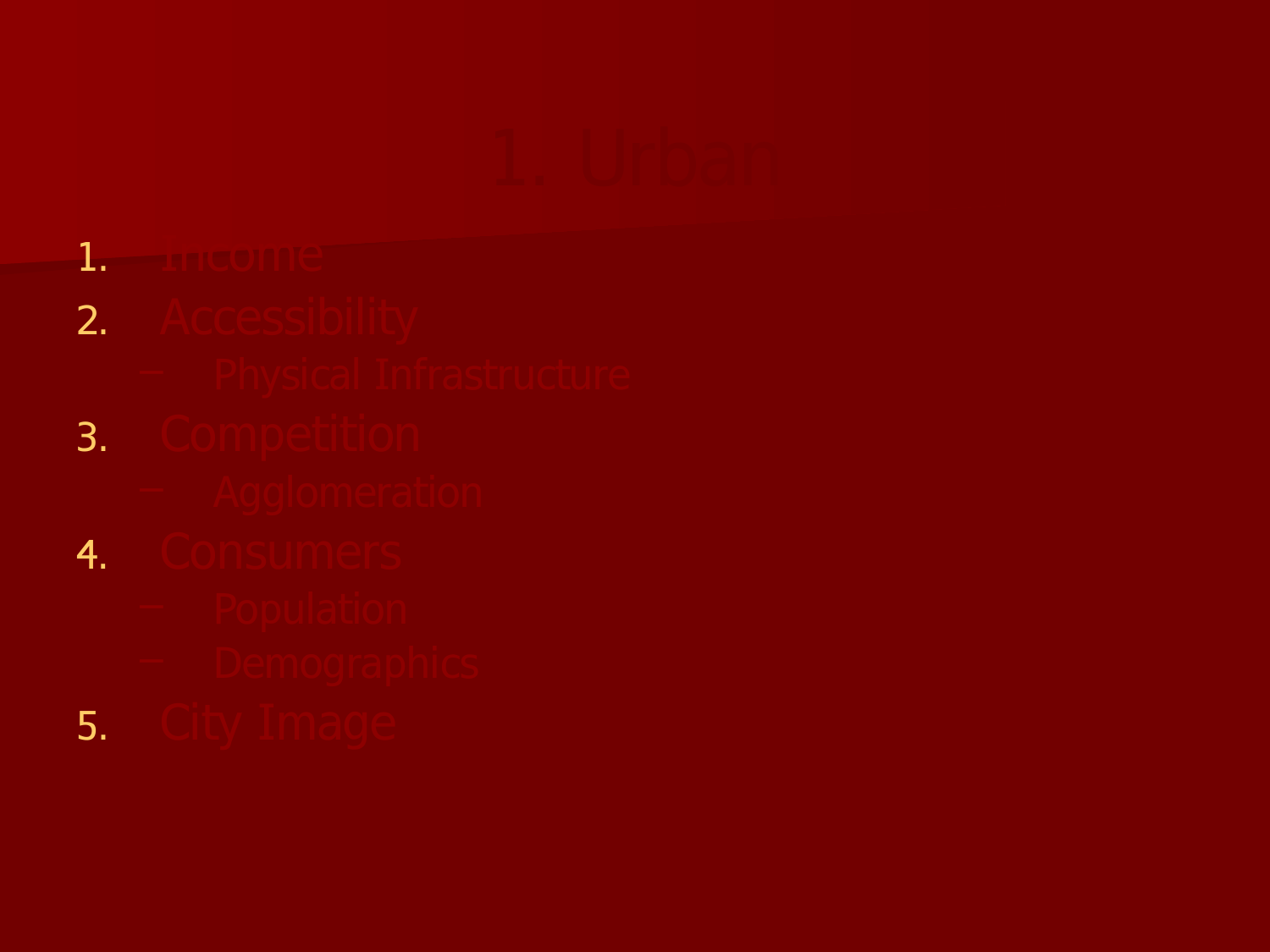

# 1. Urban
Income
Accessibility
Physical Infrastructure
Competition
Agglomeration
Consumers
Population
Demographics
City Image